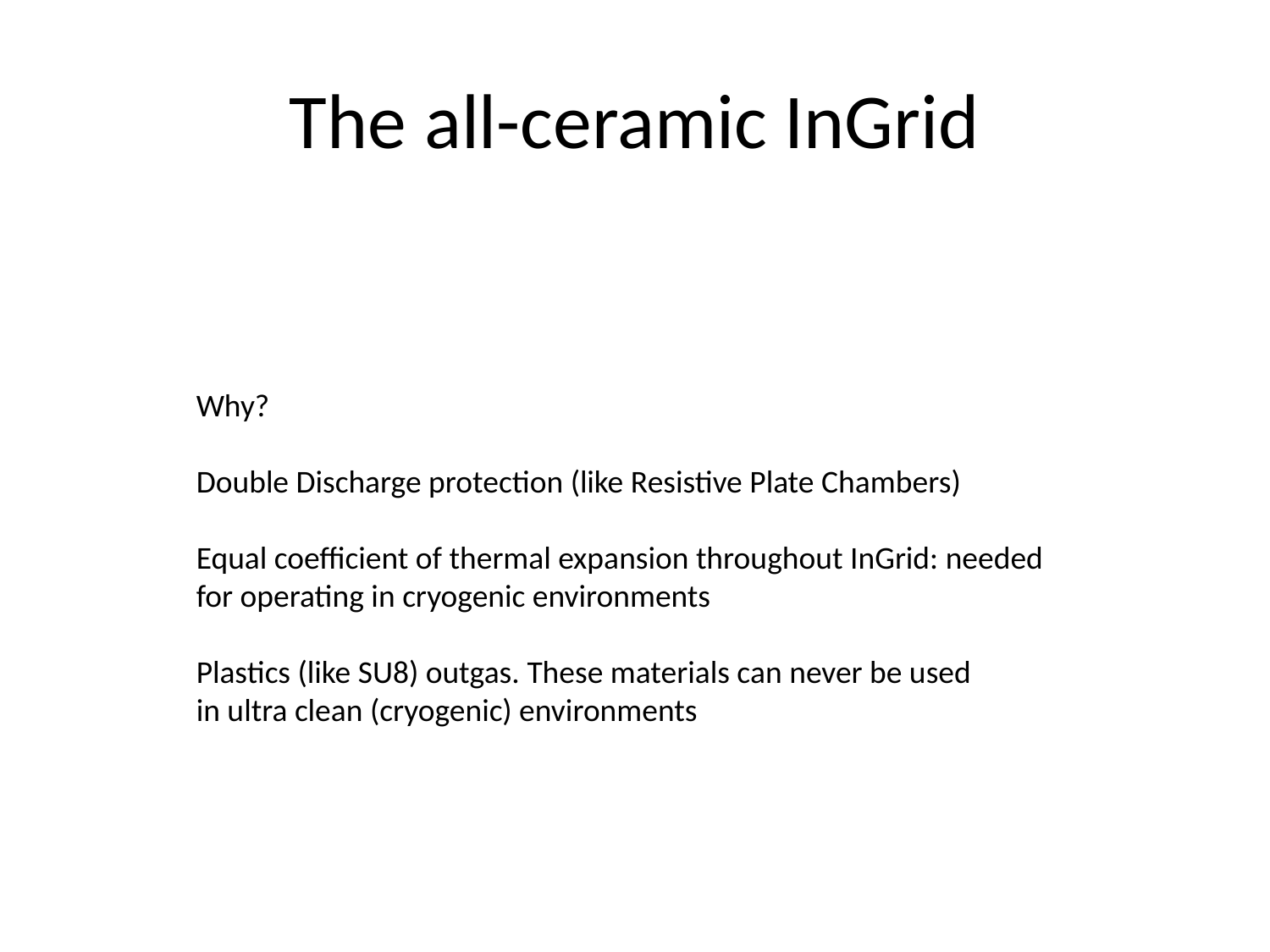

# The all-ceramic InGrid
Why?

Double Discharge protection (like Resistive Plate Chambers)

Equal coefficient of thermal expansion throughout InGrid: needed
for operating in cryogenic environments

Plastics (like SU8) outgas. These materials can never be used
in ultra clean (cryogenic) environments